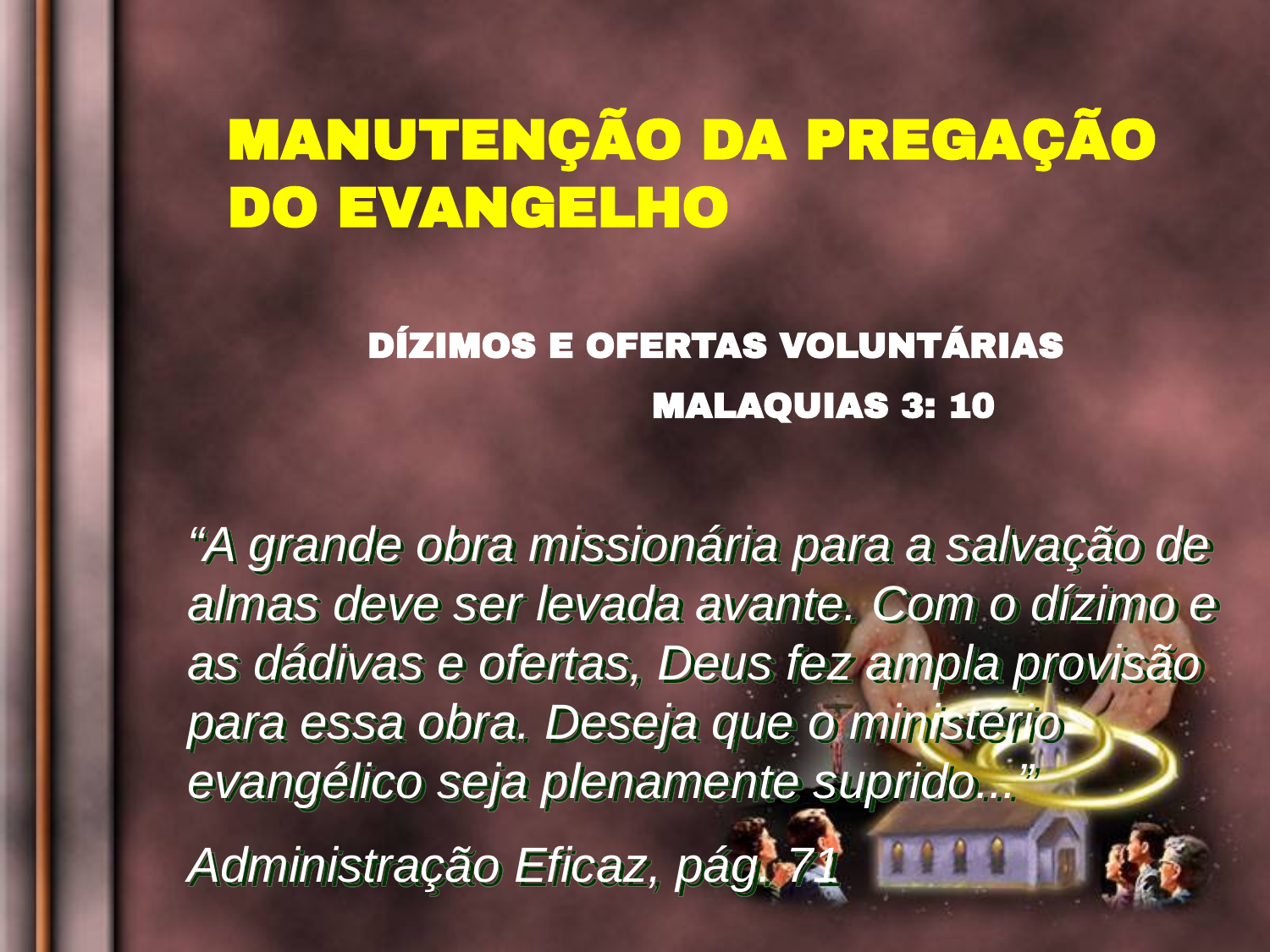

MANUTENÇÃO DA PREGAÇÃO DO EVANGELHO
DÍZIMOS E OFERTAS VOLUNTÁRIAS
                        MALAQUIAS 3: 10
“A grande obra missionária para a salvação de almas deve ser levada avante. Com o dízimo e as dádivas e ofertas, Deus fez ampla provisão para essa obra. Deseja que o ministério evangélico seja plenamente suprido...”
Administração Eficaz, pág. 71